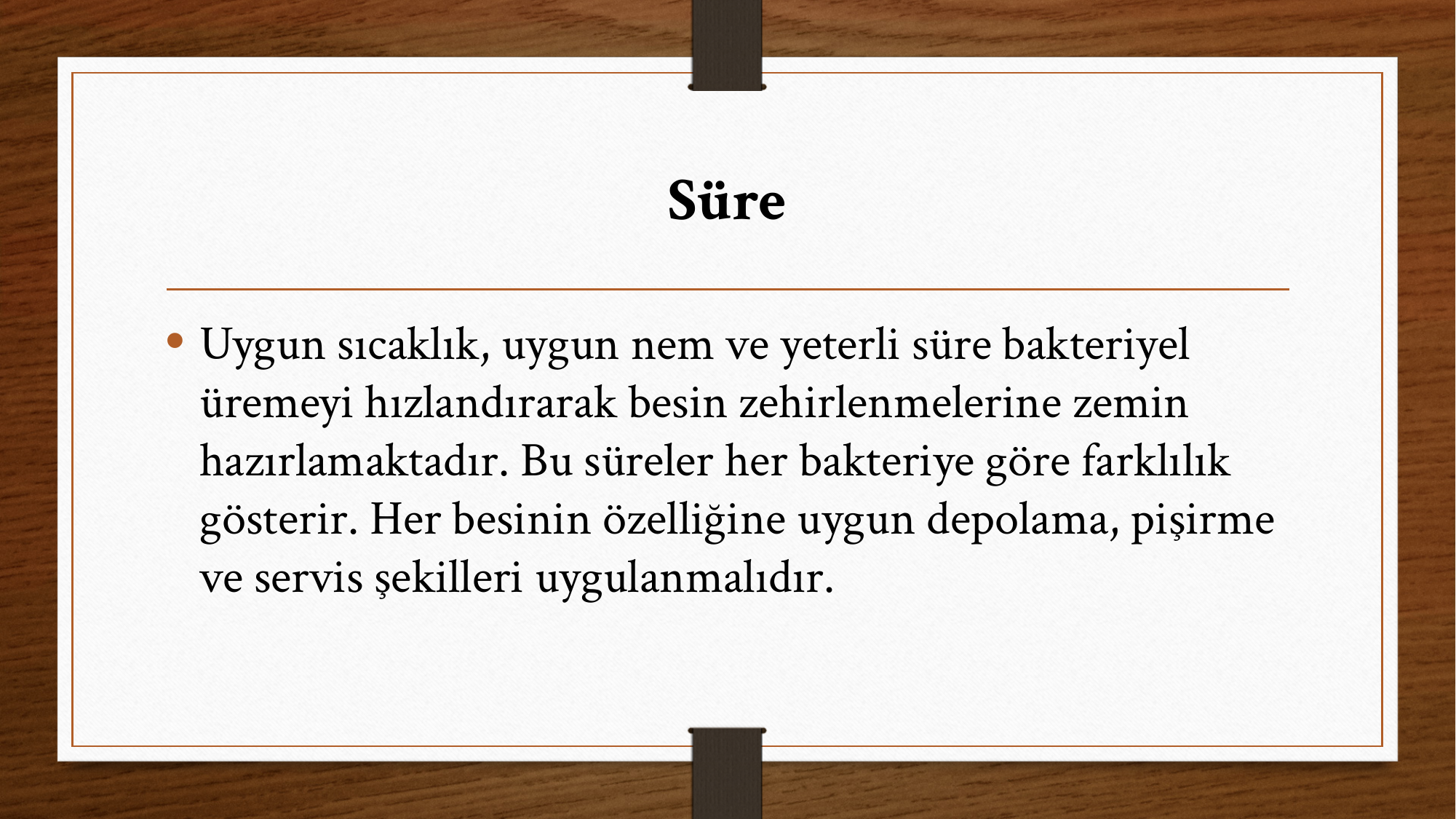

# Süre
Uygun sıcaklık, uygun nem ve yeterli süre bakteriyel üremeyi hızlandırarak besin zehirlenmelerine zemin hazırlamaktadır. Bu süreler her bakteriye göre farklılık gösterir. Her besinin özelliğine uygun depolama, pişirme ve servis şekilleri uygulanmalıdır.